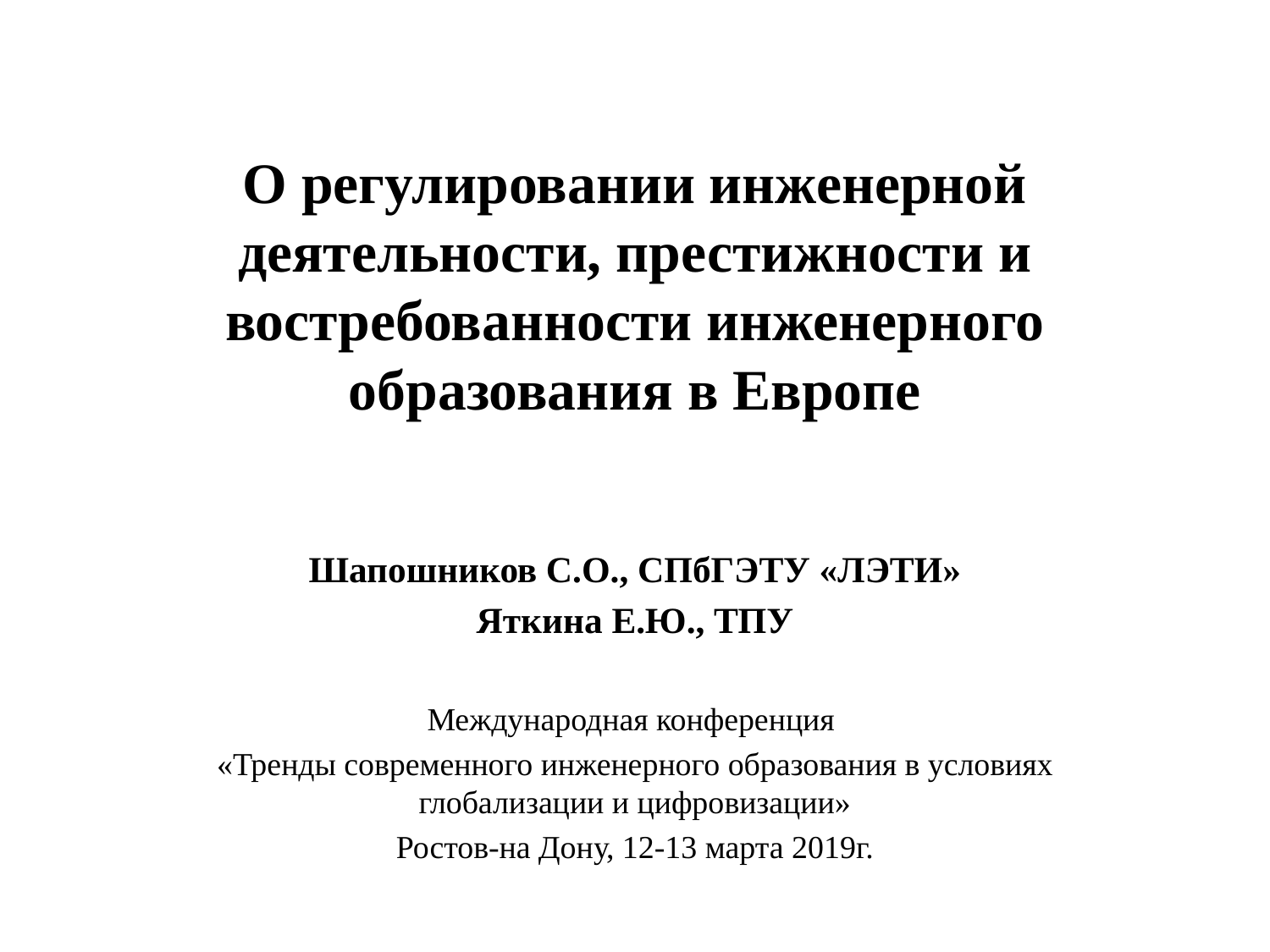

# О регулировании инженерной деятельности, престижности и востребованности инженерного образования в Европе
Шапошников С.О., СПбГЭТУ «ЛЭТИ»
Яткина Е.Ю., ТПУ

Международная конференция
«Тренды современного инженерного образования в условиях глобализации и цифровизации»
Ростов-на Дону, 12-13 марта 2019г.